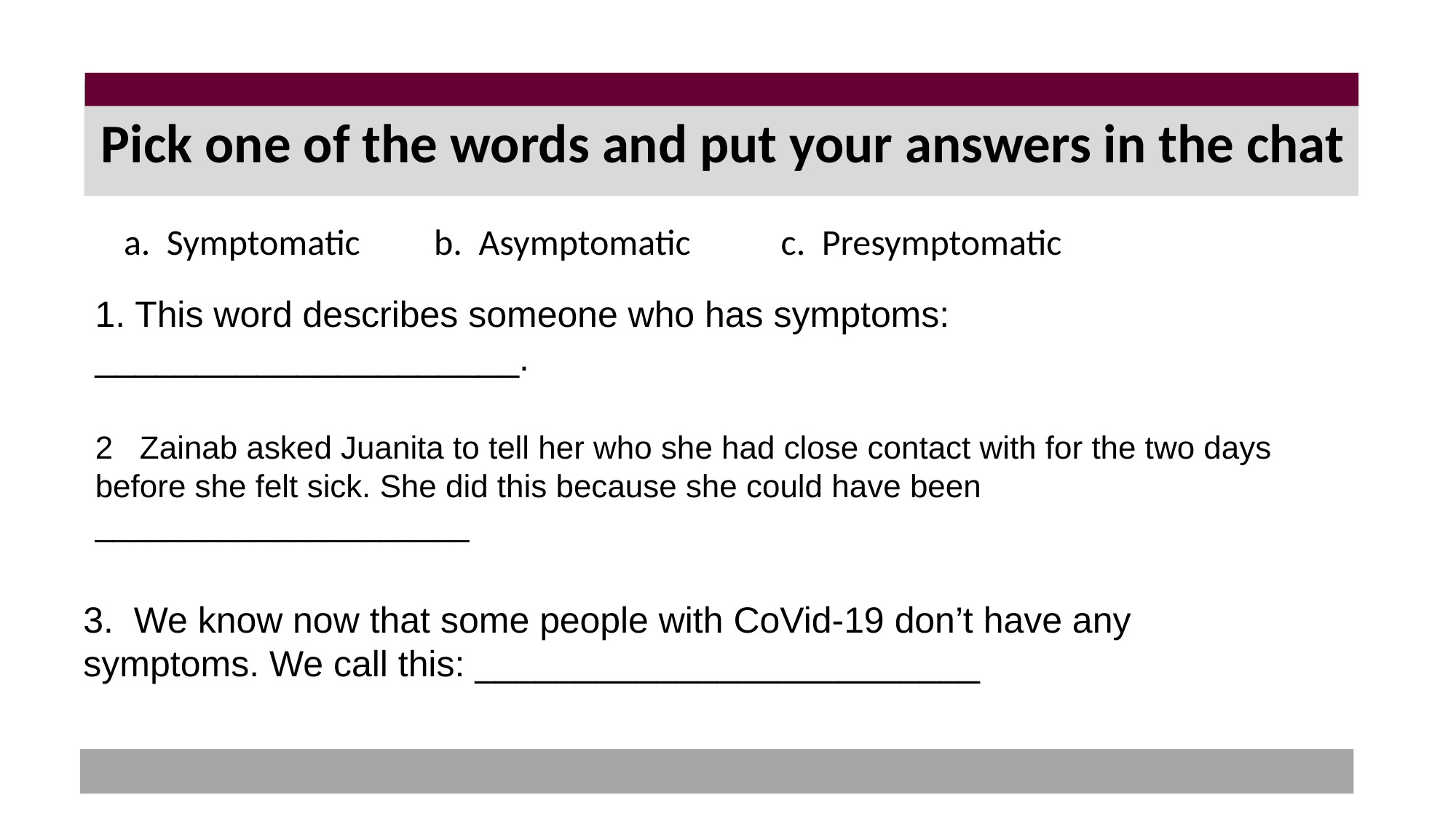

# Pick one of the words and put your answers in the chat

a.  Symptomatic         b.  Asymptomatic           c.  Presymptomatic
1. This word describes someone who has symptoms: _____________________.

2   Zainab asked Juanita to tell her who she had close contact with for the two days before she felt sick. She did this because she could have been _____________________
3.  We know now that some people with CoVid-19 don’t have any symptoms. We call this: _________________________